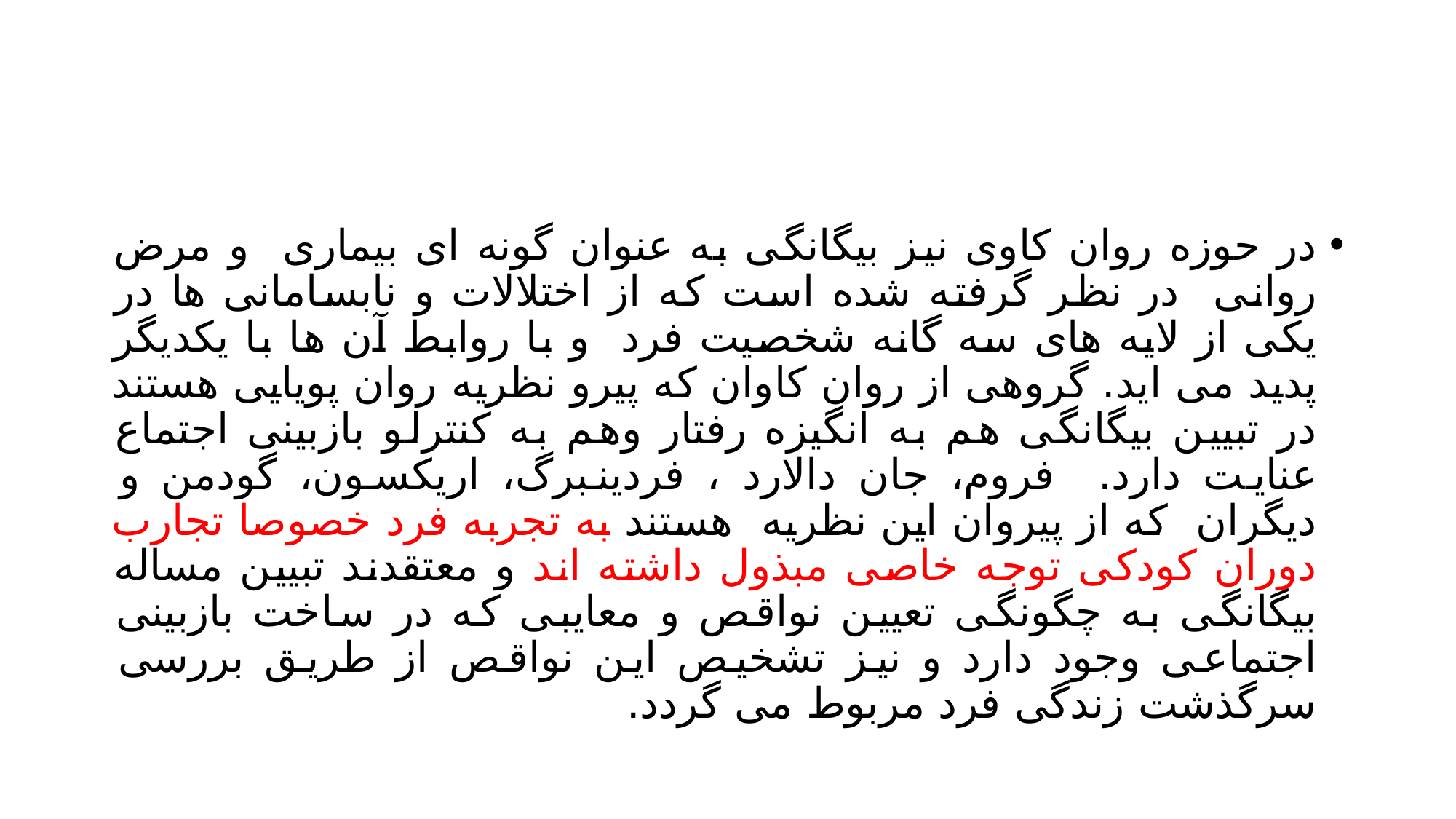

#
در حوزه روان کاوی نیز بیگانگی به عنوان گونه ای بیماری  و مرض روانی  در نظر گرفته شده است که از اختلالات و نابسامانی ها در یکی از لایه های سه گانه شخصیت فرد  و با روابط آن ها با یکدیگر پدید می اید. گروهی از روان کاوان که پیرو نظریه روان پویایی هستند در تبیین بیگانگی هم به انگیزه رفتار وهم به کنترلو بازبینی اجتماع عنایت دارد.  فروم، جان دالارد ، فردینبرگ، اریکسون، گودمن و دیگران  که از پیروان این نظریه  هستند به تجربه فرد خصوصا تجارب دوران کودکی توجه خاصی مبذول داشته اند و معتقدند تبیین مساله بیگانگی به چگونگی تعیین نواقص و معایبی که در ساخت بازبینی اجتماعی وجود دارد و نیز تشخیص این نواقص از طریق بررسی سرگذشت زندگی فرد مربوط می گردد.